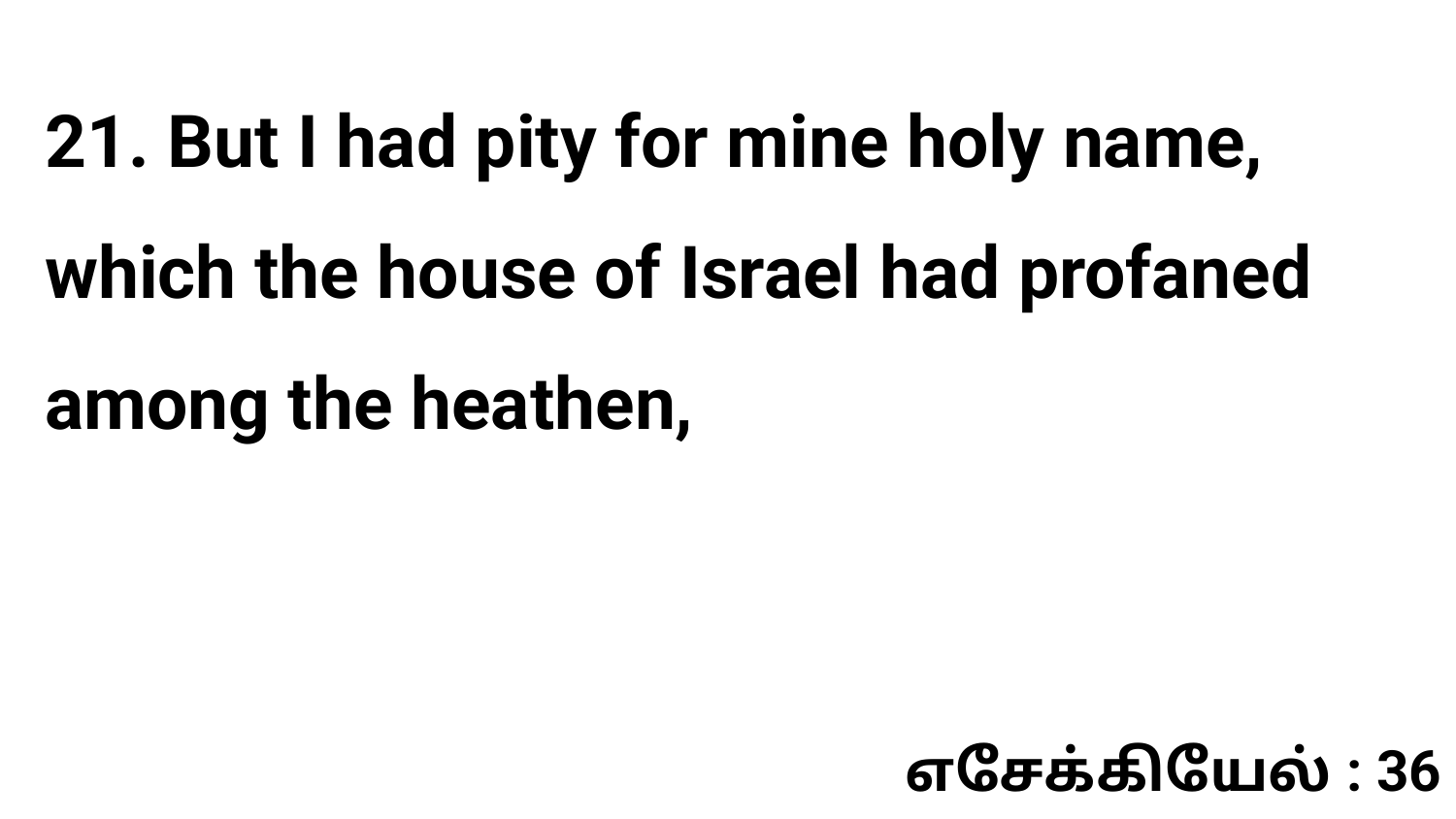

21. But I had pity for mine holy name, which the house of Israel had profaned among the heathen,
எசேக்கியேல் : 36